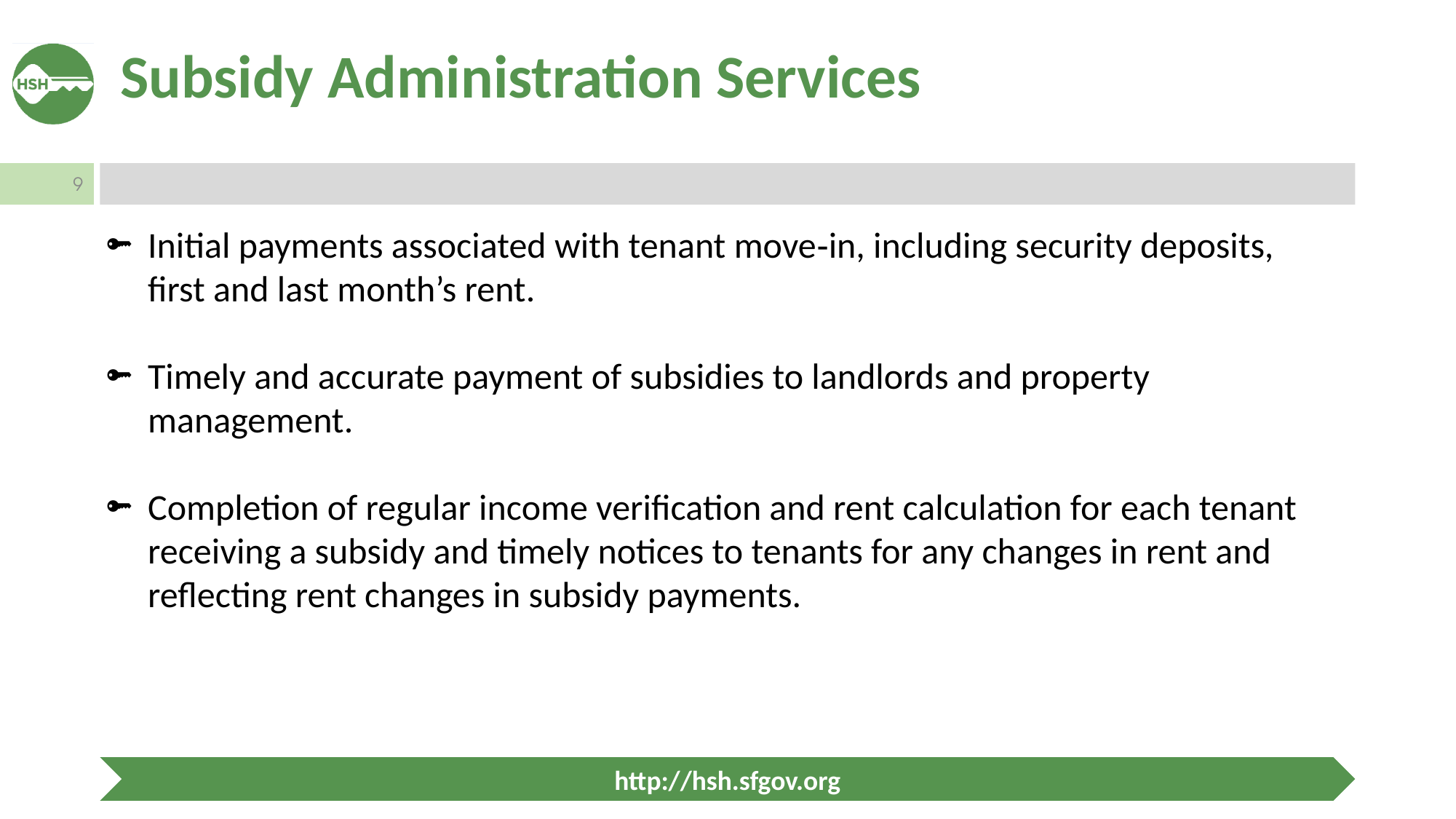

Subsidy Administration Services
Initial payments associated with tenant move‐in, including security deposits, first and last month’s rent.

Timely and accurate payment of subsidies to landlords and property management.

Completion of regular income verification and rent calculation for each tenant receiving a subsidy and timely notices to tenants for any changes in rent and reflecting rent changes in subsidy payments.